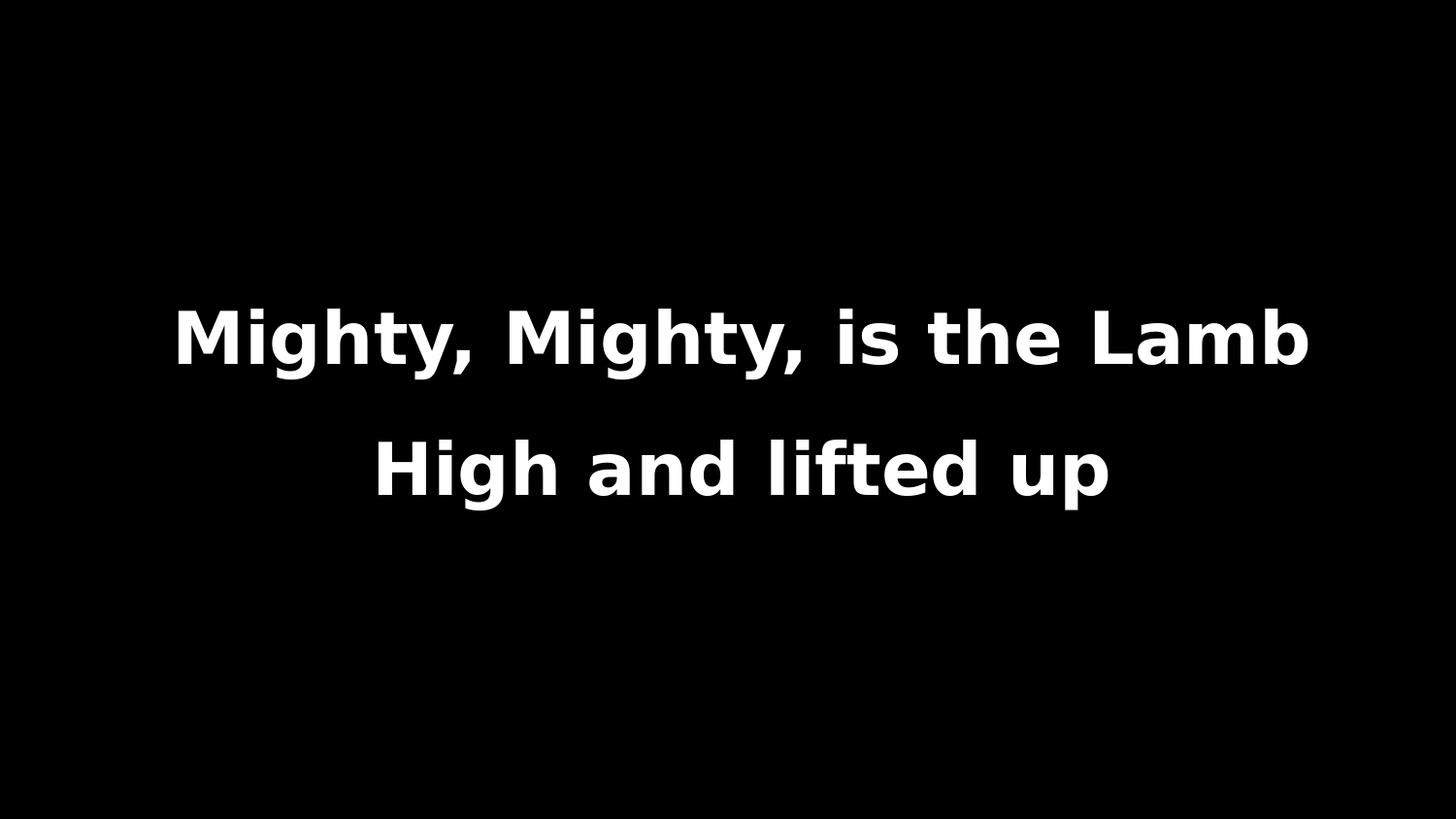

Mighty, Mighty, is the Lamb
High and lifted up